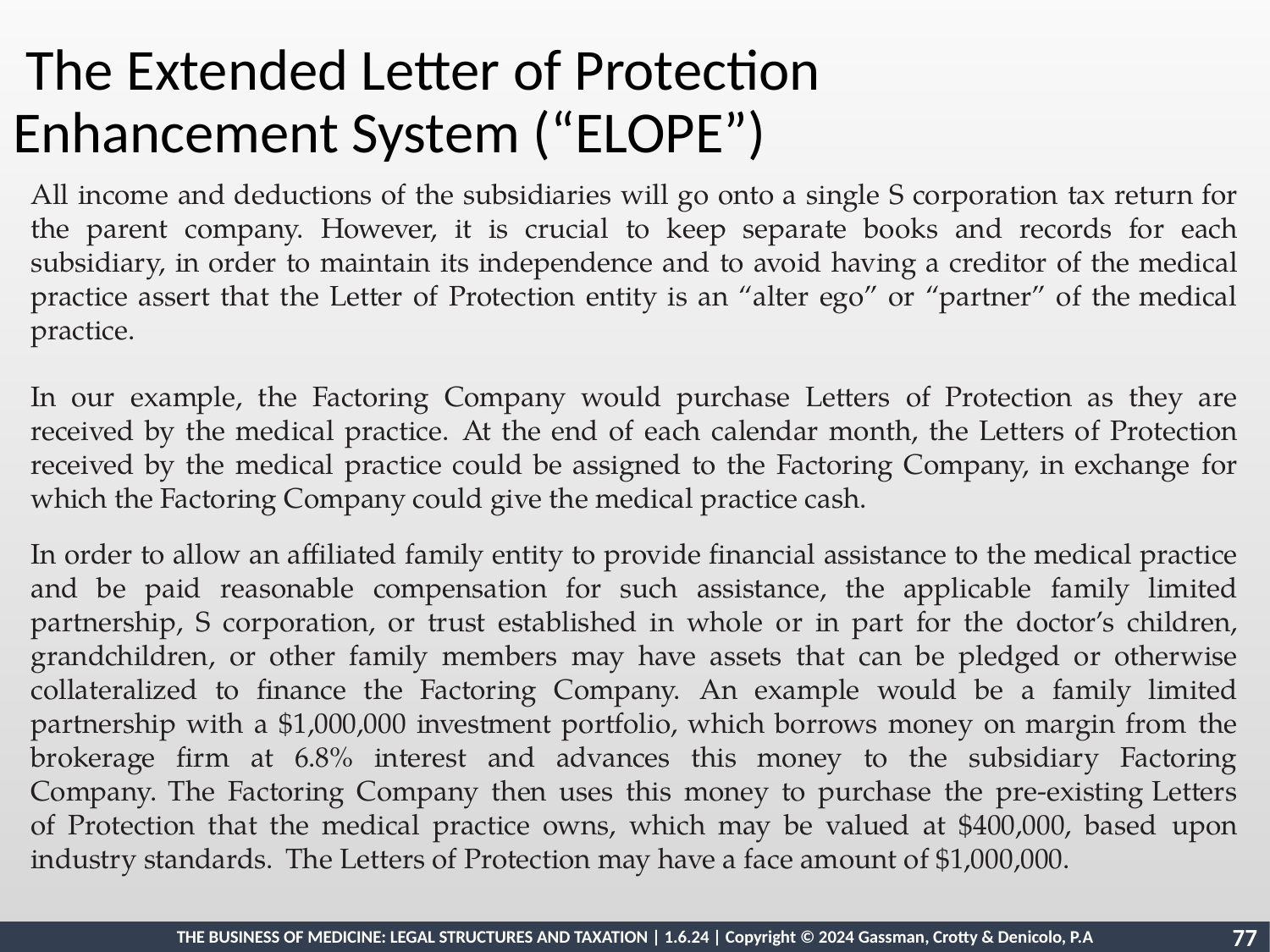

The Extended Letter of Protection Enhancement System (“ELOPE”)

All income and deductions of the subsidiaries will go onto a single S corporation tax return for the parent company. However, it is crucial to keep separate books and records for each subsidiary, in order to maintain its independence and to avoid having a creditor of the medical practice assert that the Letter of Protection entity is an “alter ego” or “partner” of the medical practice.

In our example, the Factoring Company would purchase Letters of Protection as they are received by the medical practice. At the end of each calendar month, the Letters of Protection received by the medical practice could be assigned to the Factoring Company, in exchange for which the Factoring Company could give the medical practice cash.

In order to allow an affiliated family entity to provide financial assistance to the medical practice and be paid reasonable compensation for such assistance, the applicable family limited partnership, S corporation, or trust established in whole or in part for the doctor’s children, grandchildren, or other family members may have assets that can be pledged or otherwise collateralized to finance the Factoring Company. An example would be a family limited partnership with a $1,000,000 investment portfolio, which borrows money on margin from the brokerage firm at 6.8% interest and advances this money to the subsidiary Factoring Company. The Factoring Company then uses this money to purchase the pre-existing Letters of Protection that the medical practice owns, which may be valued at $400,000, based upon industry standards. The Letters of Protection may have a face amount of $1,000,000.